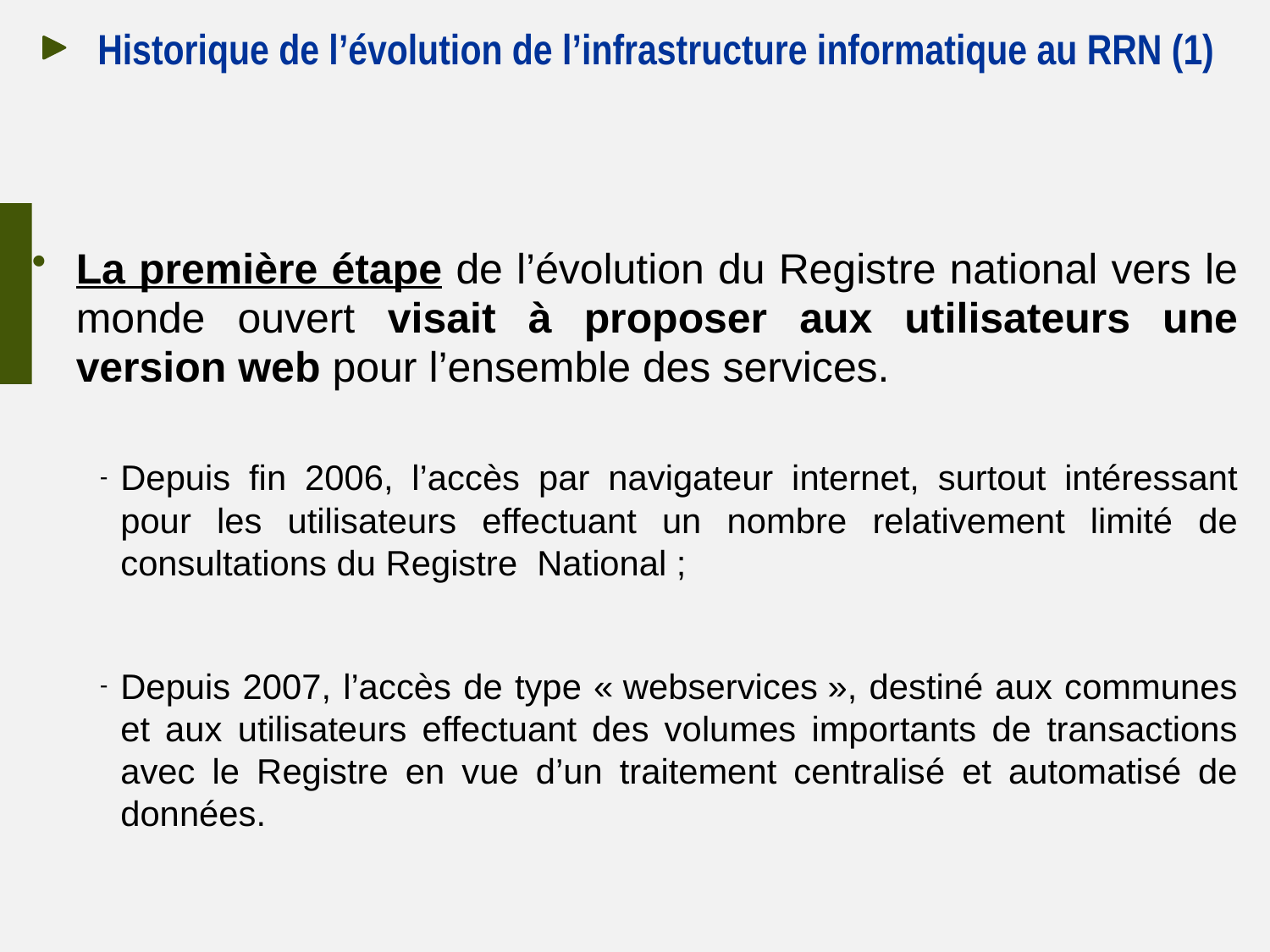

# Historique de l’évolution de l’infrastructure informatique au RRN (1)

La première étape de l’évolution du Registre national vers le monde ouvert visait à proposer aux utilisateurs une version web pour l’ensemble des services.

Depuis fin 2006, l’accès par navigateur internet, surtout intéressant pour les utilisateurs effectuant un nombre relativement limité de consultations du Registre  National ;

Depuis 2007, l’accès de type « webservices », destiné aux communes et aux utilisateurs effectuant des volumes importants de transactions avec le Registre en vue d’un traitement centralisé et automatisé de données.

21 octobre 2015